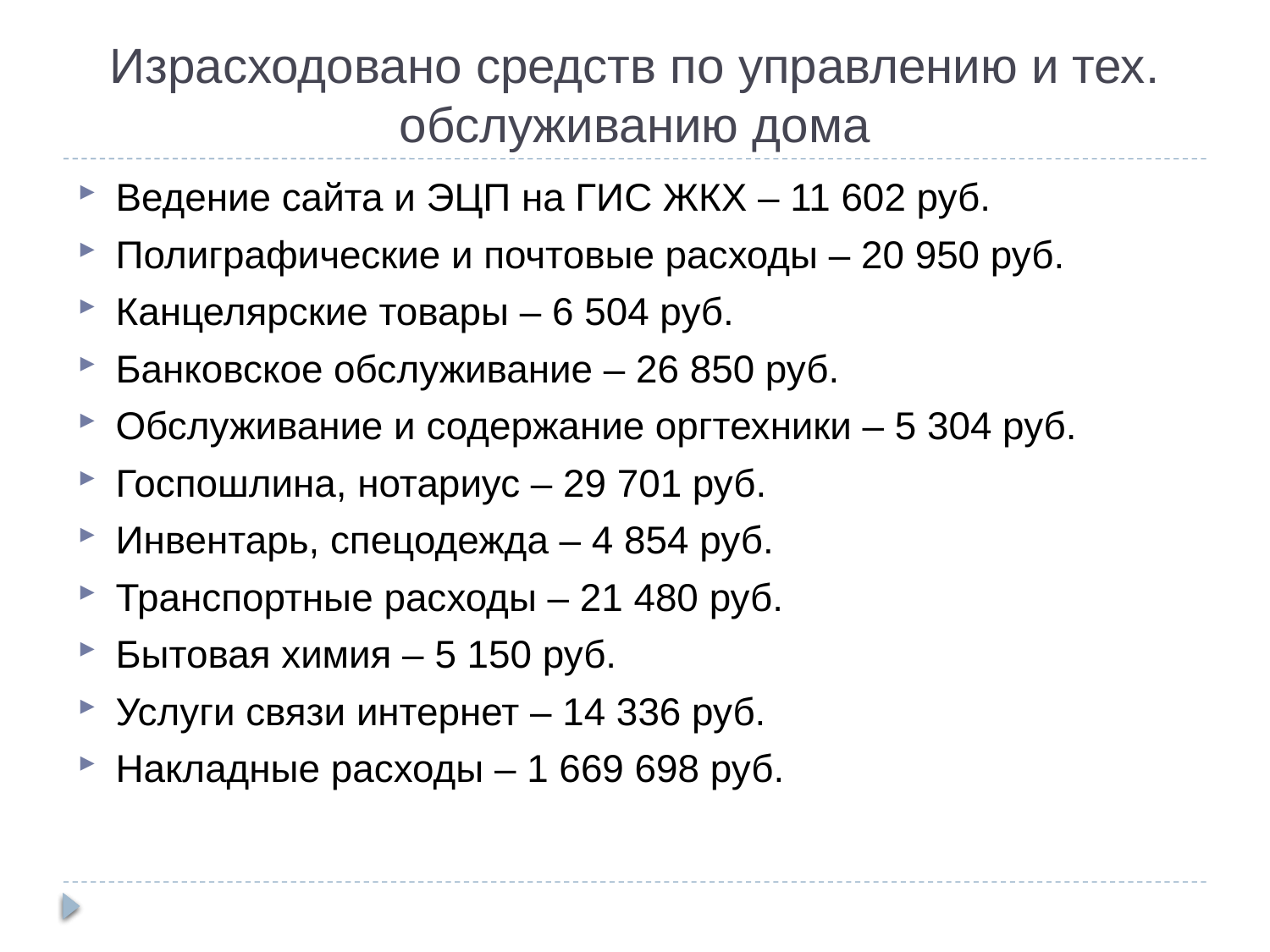

Израсходовано средств по управлению и тех. обслуживанию дома
Ведение сайта и ЭЦП на ГИС ЖКХ – 11 602 руб.
Полиграфические и почтовые расходы – 20 950 руб.
Канцелярские товары – 6 504 руб.
Банковское обслуживание – 26 850 руб.
Обслуживание и содержание оргтехники – 5 304 руб.
Госпошлина, нотариус – 29 701 руб.
Инвентарь, спецодежда – 4 854 руб.
Транспортные расходы – 21 480 руб.
Бытовая химия – 5 150 руб.
Услуги связи интернет – 14 336 руб.
Накладные расходы – 1 669 698 руб.